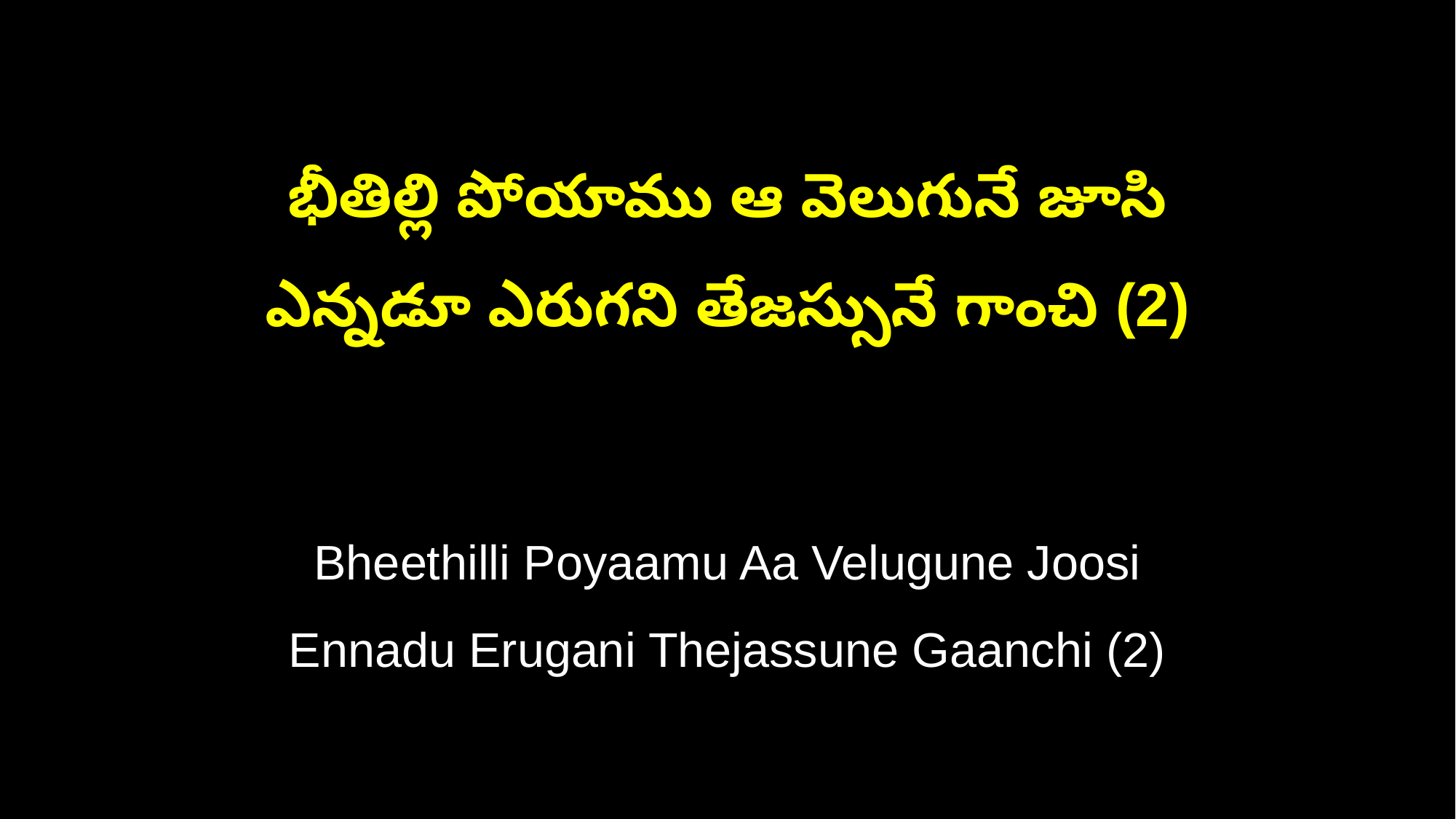

భీతిల్లి పోయాము ఆ వెలుగునే జూసి
ఎన్నడూ ఎరుగని తేజస్సునే గాంచి (2)
Bheethilli Poyaamu Aa Velugune Joosi
Ennadu Erugani Thejassune Gaanchi (2)